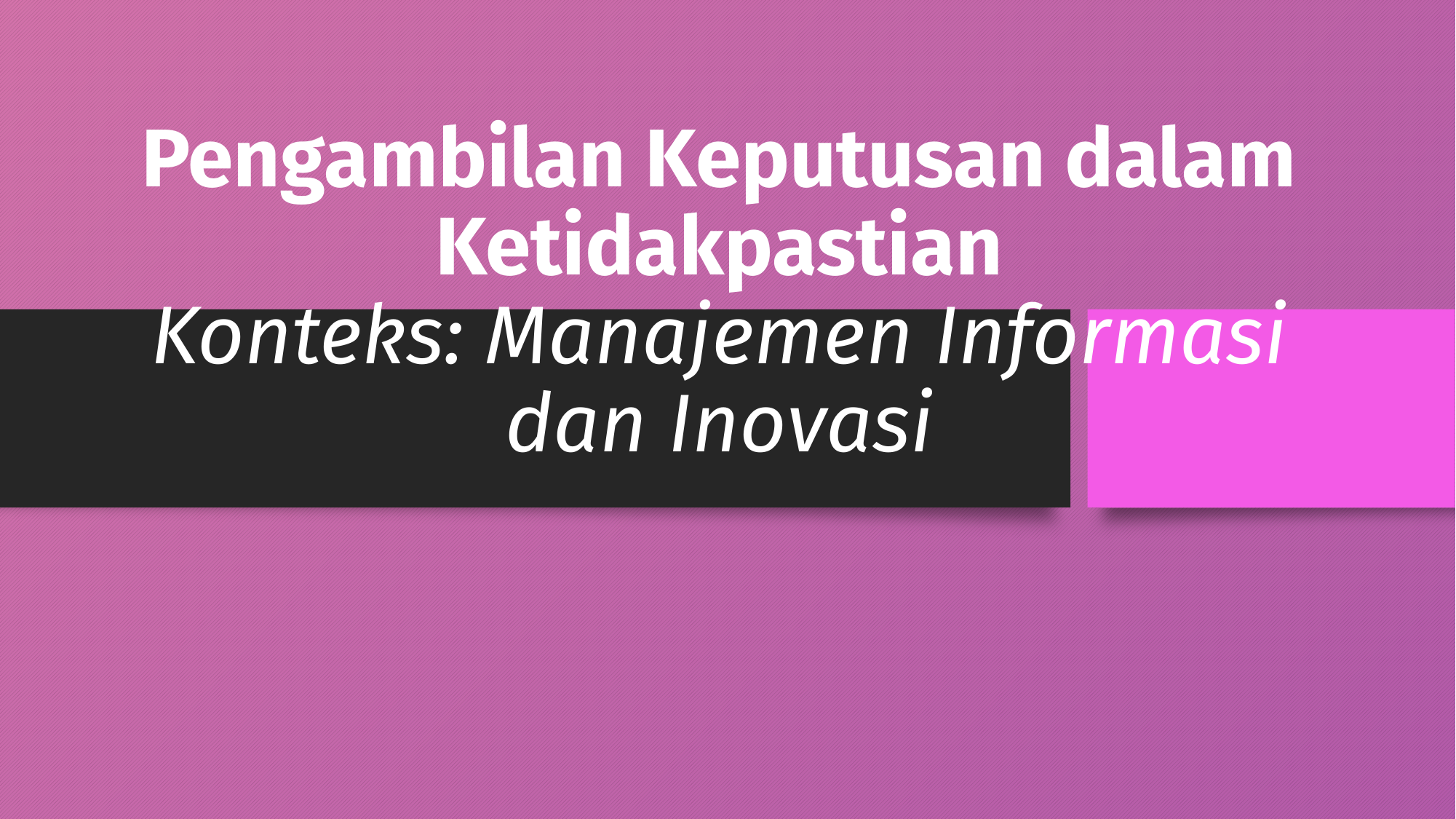

# Pengambilan Keputusan dalam Ketidakpastian Konteks: Manajemen Informasi dan Inovasi